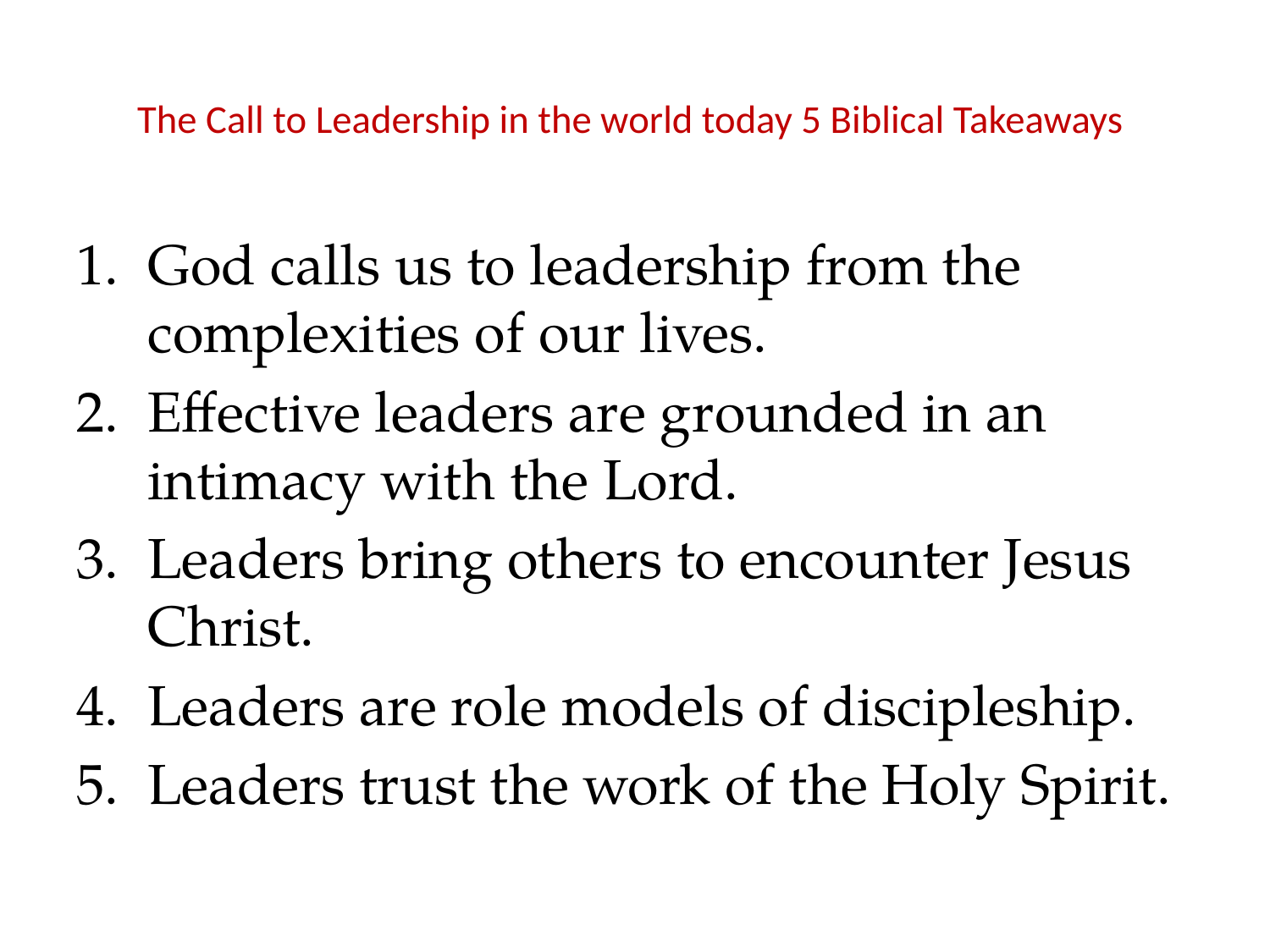

# The Call to Leadership in the world today 5 Biblical Takeaways
God calls us to leadership from the complexities of our lives.
Effective leaders are grounded in an intimacy with the Lord.
Leaders bring others to encounter Jesus Christ.
Leaders are role models of discipleship.
Leaders trust the work of the Holy Spirit.